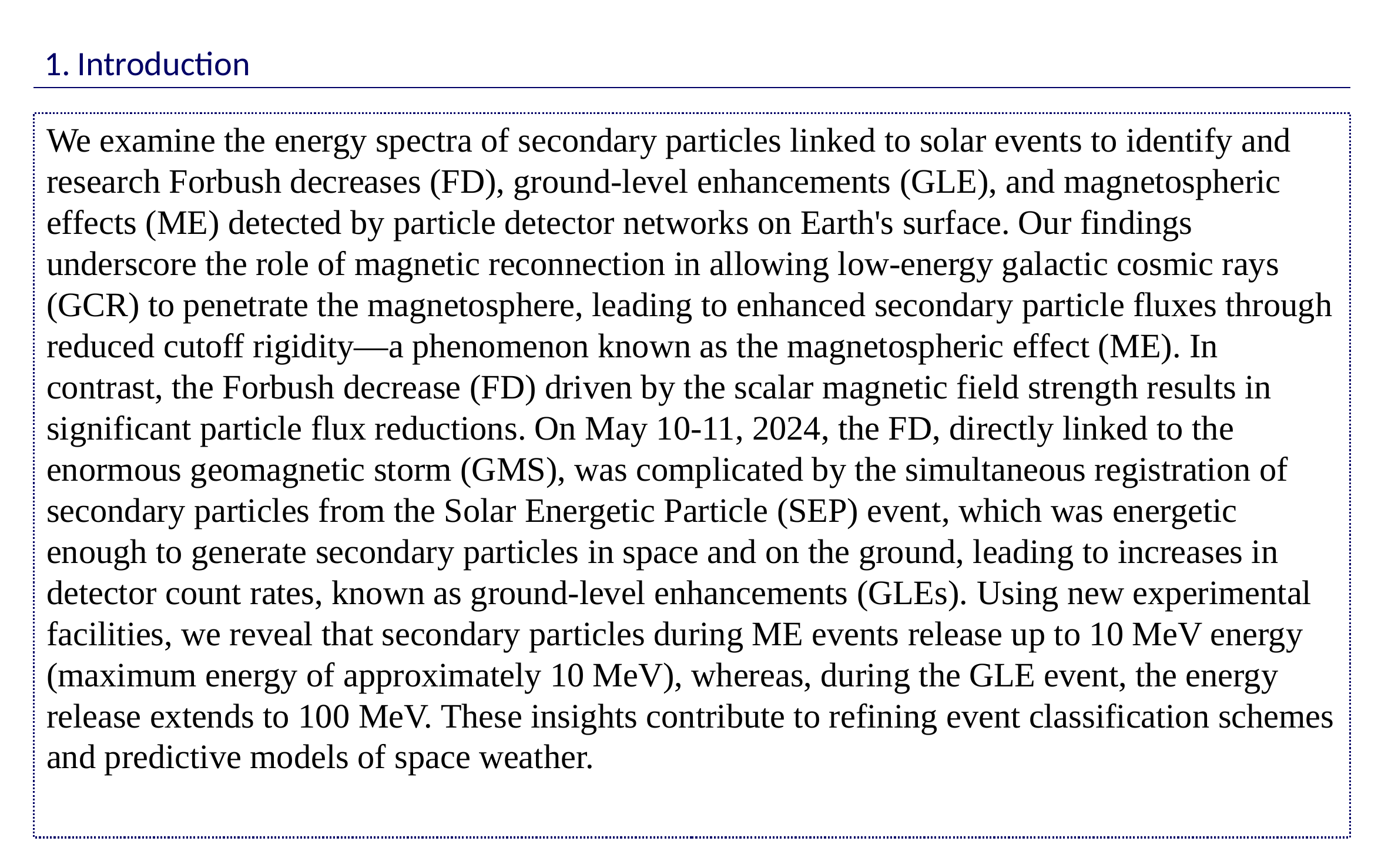

Introduction
We examine the energy spectra of secondary particles linked to solar events to identify and research Forbush decreases (FD), ground-level enhancements (GLE), and magnetospheric effects (ME) detected by particle detector networks on Earth's surface. Our findings underscore the role of magnetic reconnection in allowing low-energy galactic cosmic rays (GCR) to penetrate the magnetosphere, leading to enhanced secondary particle fluxes through reduced cutoff rigidity—a phenomenon known as the magnetospheric effect (ME). In contrast, the Forbush decrease (FD) driven by the scalar magnetic field strength results in significant particle flux reductions. On May 10-11, 2024, the FD, directly linked to the enormous geomagnetic storm (GMS), was complicated by the simultaneous registration of secondary particles from the Solar Energetic Particle (SEP) event, which was energetic enough to generate secondary particles in space and on the ground, leading to increases in detector count rates, known as ground-level enhancements (GLEs). Using new experimental facilities, we reveal that secondary particles during ME events release up to 10 MeV energy (maximum energy of approximately 10 MeV), whereas, during the GLE event, the energy release extends to 100 MeV. These insights contribute to refining event classification schemes and predictive models of space weather.